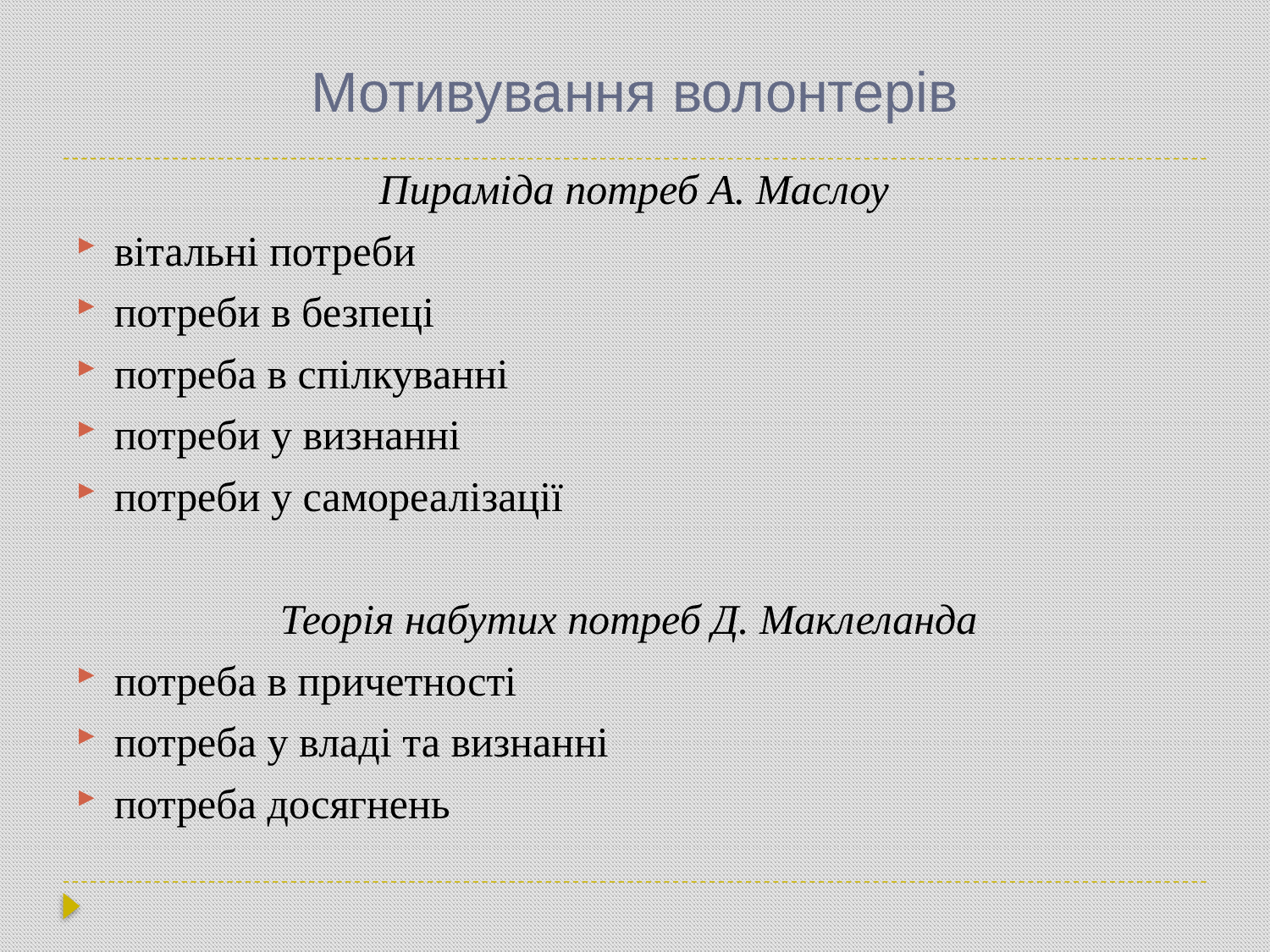

# Мотивування волонтерів
Пираміда потреб А. Маслоу
вітальні потреби
потреби в безпеці
потреба в спілкуванні
потреби у визнанні
потреби у самореалізації

Теорія набутих потреб Д. Маклеланда
потреба в причетності
потреба у владі та визнанні
потреба досягнень